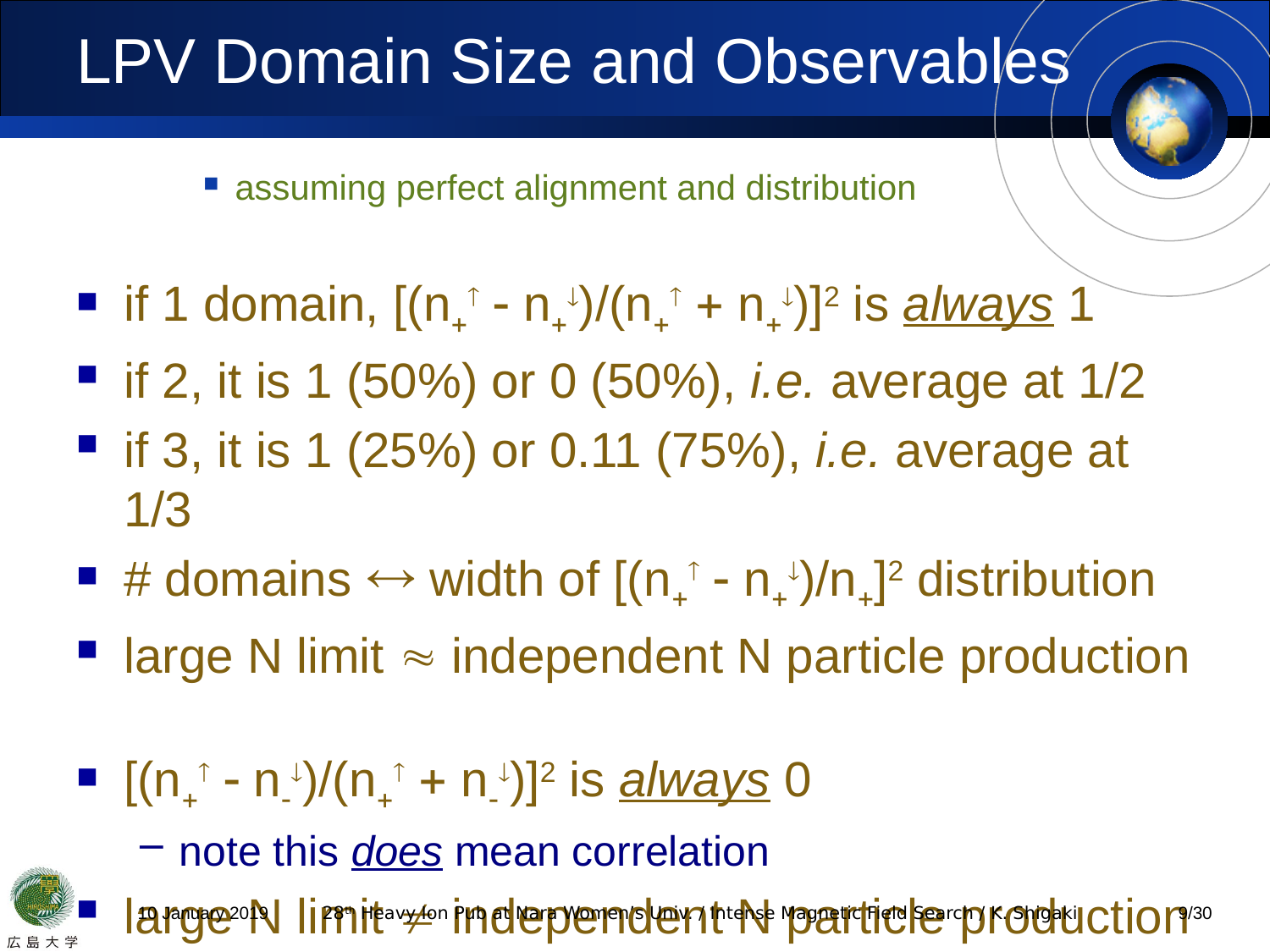

# LPV Domain Size and Observables
assuming perfect alignment and distribution

if 1 domain, [(n+↑ − n+↓)/(n+↑ + n+↓)]2 is always 1
if 2, it is 1 (50%) or 0 (50%), i.e. average at 1/2
if 3, it is 1 (25%) or 0.11 (75%), i.e. average at 1/3
# domains ↔ width of [(n+↑ − n+↓)/n+]2 distribution
large N limit ≈ independent N particle production

[(n+↑ − n−↓)/(n+↑ + n−↓)]2 is always 0
note this does mean correlation
large N limit ≠ independent N particle production
10 January 2019
28th Heavy Ion Pub at Nara Women’s Univ. / Intense Magnetic Field Search / K. Shigaki
9/30